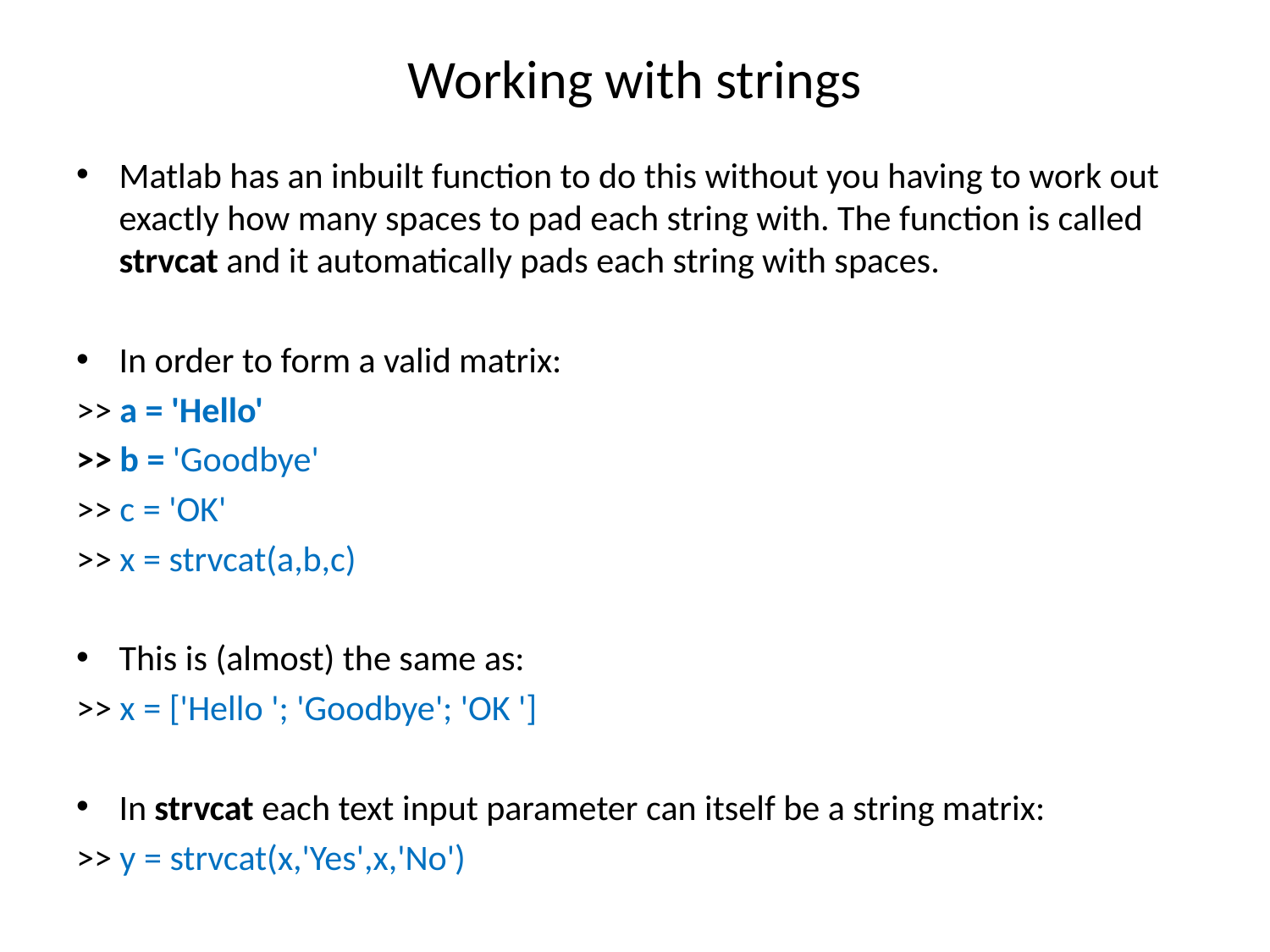

# Working with strings
Matlab has an inbuilt function to do this without you having to work out exactly how many spaces to pad each string with. The function is called strvcat and it automatically pads each string with spaces.

In order to form a valid matrix:
>> a = 'Hello'
>> b = 'Goodbye'
>> c = 'OK'
>> x = strvcat(a,b,c)

This is (almost) the same as:
>> x = ['Hello '; 'Goodbye'; 'OK ']

In strvcat each text input parameter can itself be a string matrix:
>> y = strvcat(x,'Yes',x,'No')